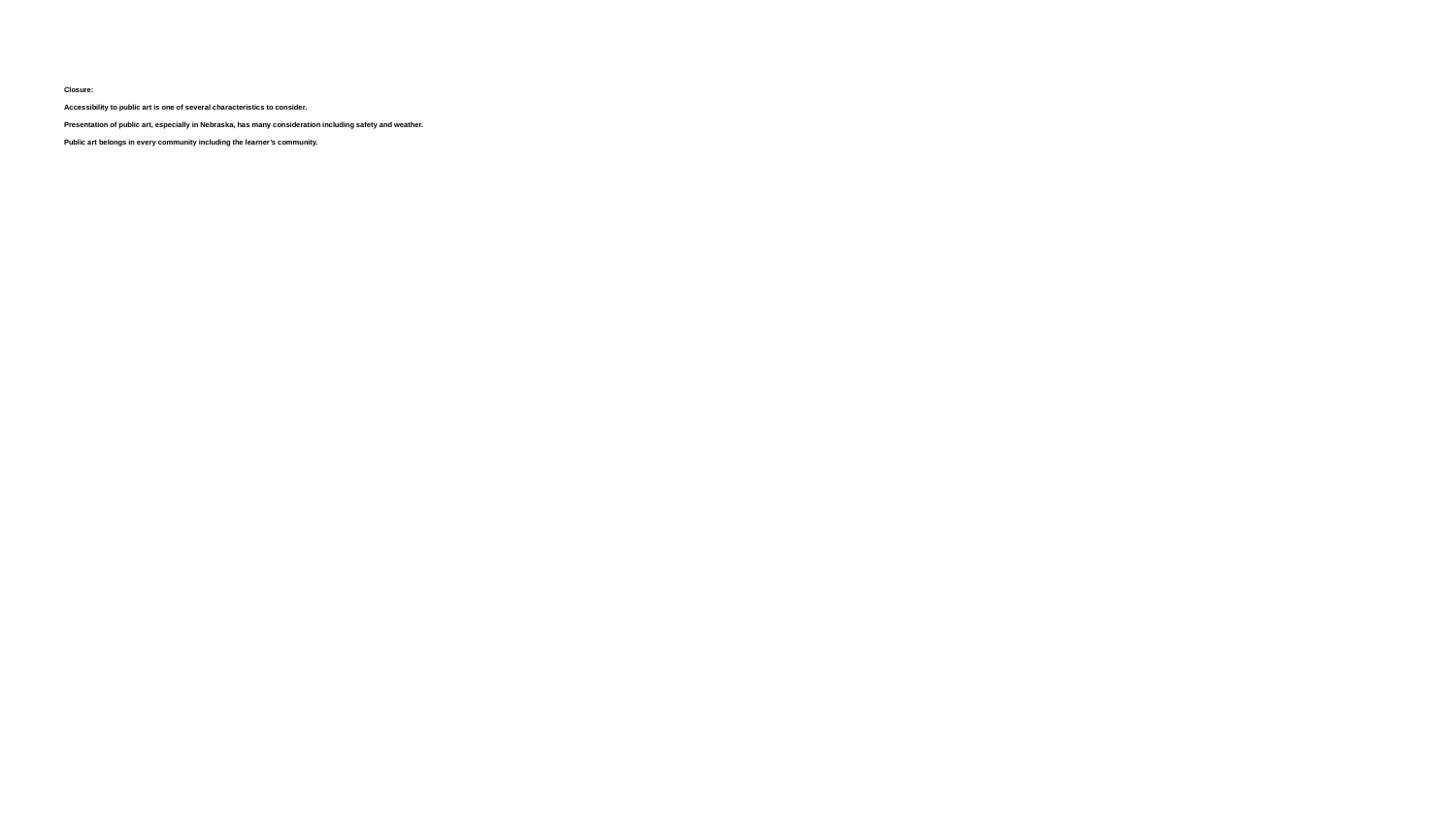

# Closure:

Accessibility to public art is one of several characteristics to consider.

Presentation of public art, especially in Nebraska, has many consideration including safety and weather.

Public art belongs in every community including the learner’s community.